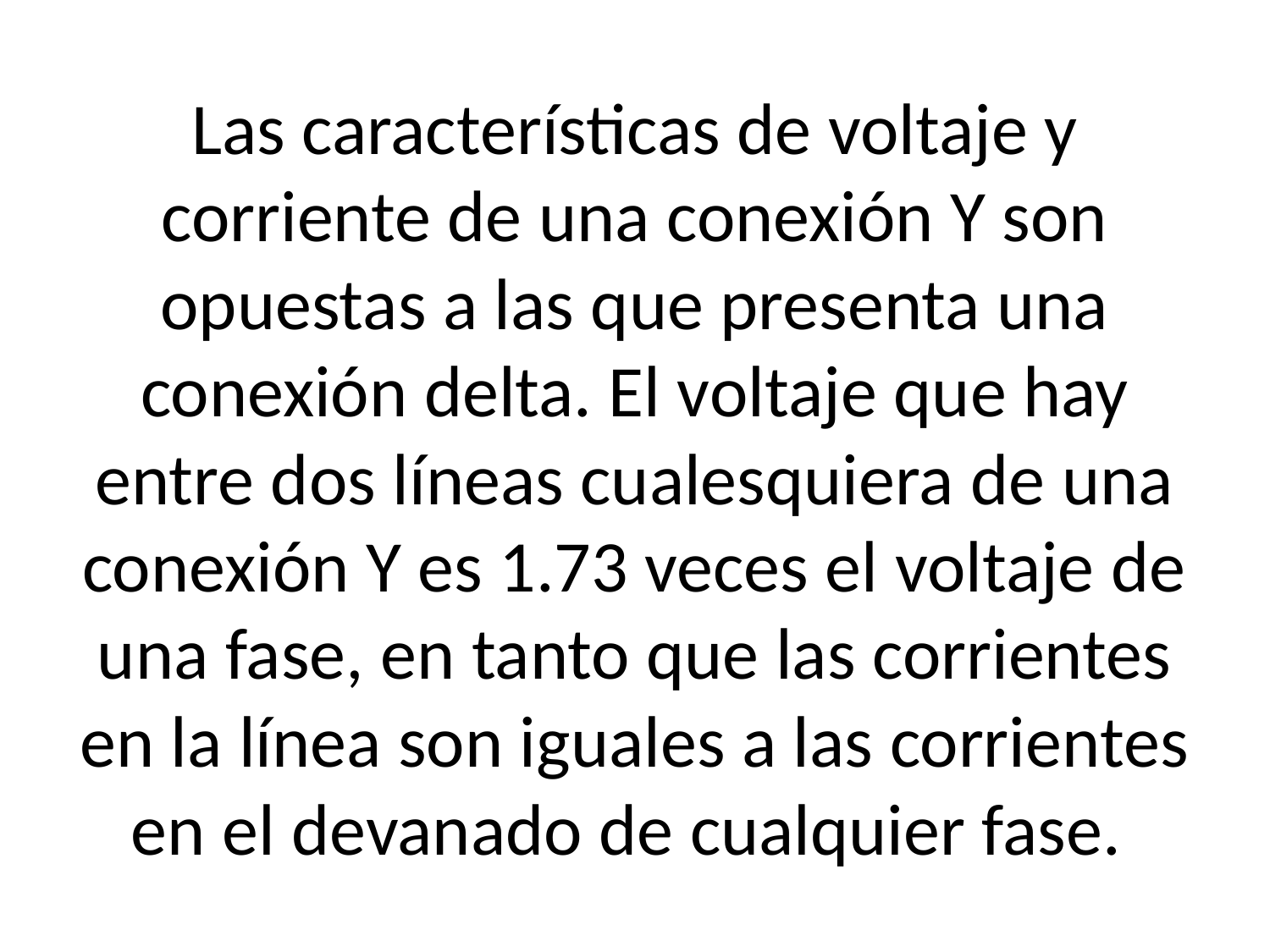

# Las características de voltaje y corriente de una conexión Y son opuestas a las que presenta una conexión delta. El voltaje que hay entre dos líneas cualesquiera de una conexión Y es 1.73 veces el voltaje de una fase, en tanto que las corrientes en la línea son iguales a las corrientes en el devanado de cualquier fase.